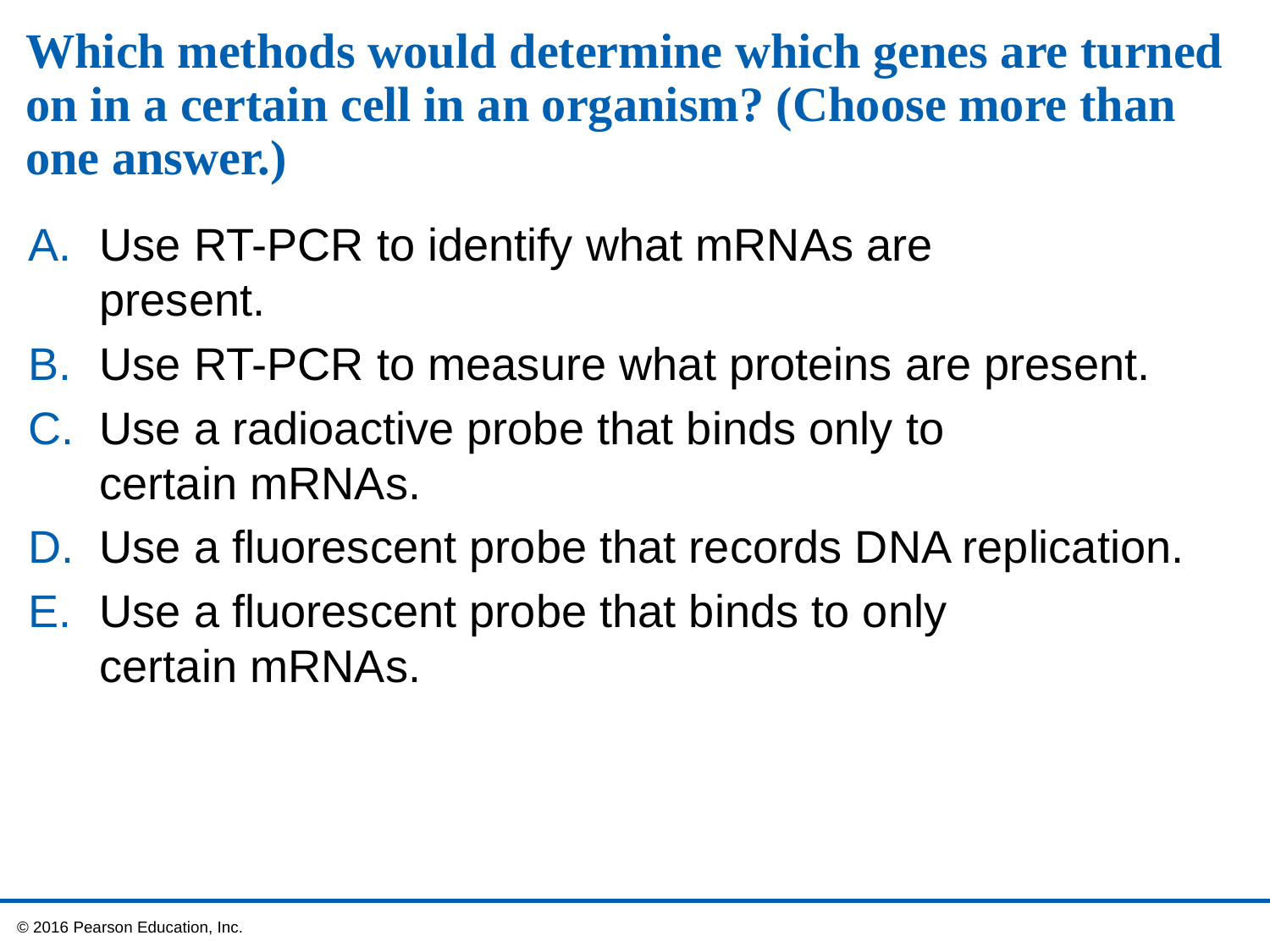

# Which methods would determine which genes are turned on in a certain cell in an organism? (Choose more than one answer.)
Use RT-PCR to identify what mRNAs are
present.
Use RT-PCR to measure what proteins are present.
Use a radioactive probe that binds only to
certain mRNAs.
Use a fluorescent probe that records DNA replication.
Use a fluorescent probe that binds to only
certain mRNAs.

 © 2016 Pearson Education, Inc.